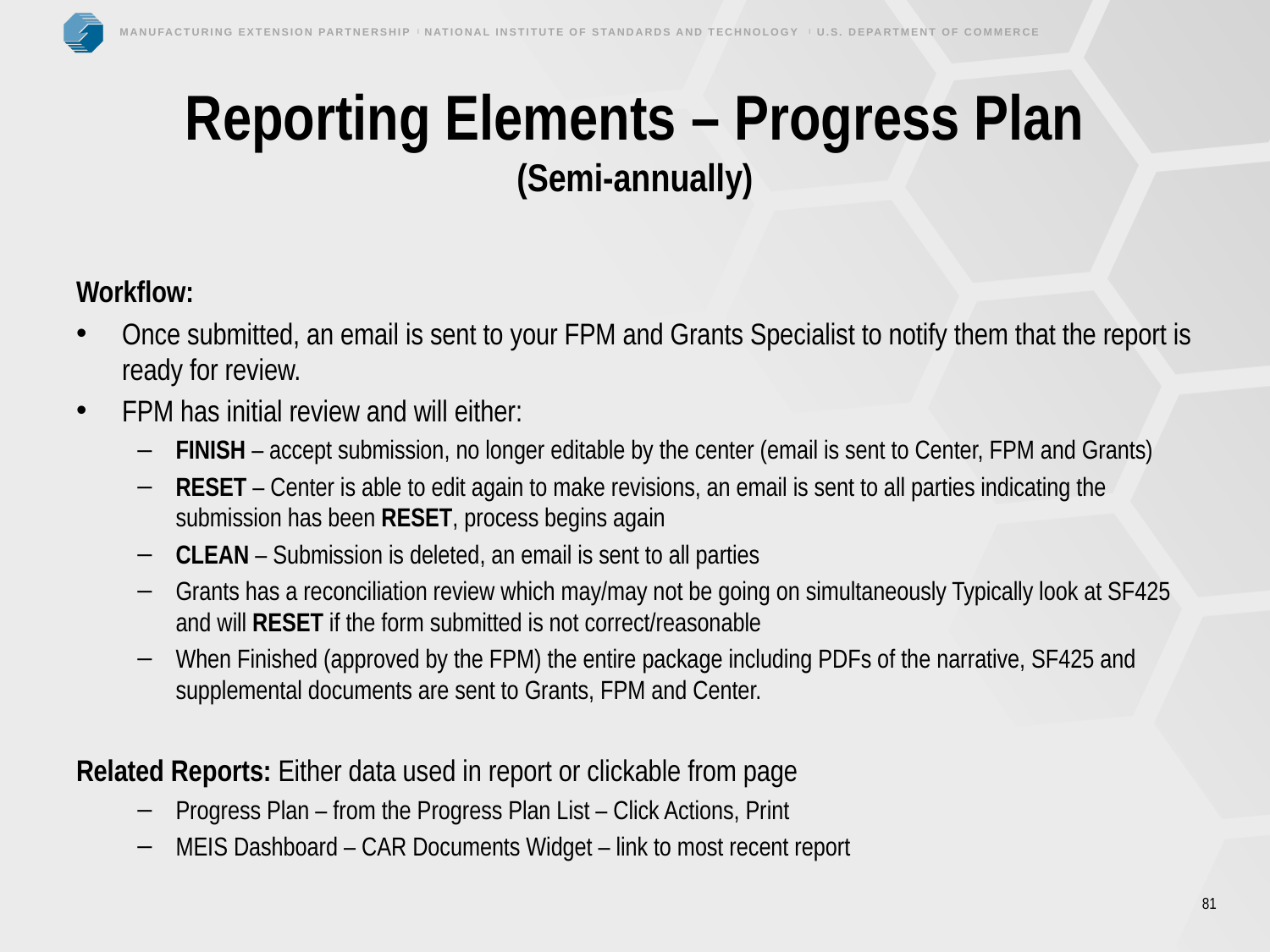

# Reporting Elements – Progress Plan (Semi-annually)
Workflow:
Once submitted, an email is sent to your FPM and Grants Specialist to notify them that the report is ready for review.
FPM has initial review and will either:
FINISH – accept submission, no longer editable by the center (email is sent to Center, FPM and Grants)
RESET – Center is able to edit again to make revisions, an email is sent to all parties indicating the submission has been RESET, process begins again
CLEAN – Submission is deleted, an email is sent to all parties
Grants has a reconciliation review which may/may not be going on simultaneously Typically look at SF425 and will RESET if the form submitted is not correct/reasonable
When Finished (approved by the FPM) the entire package including PDFs of the narrative, SF425 and supplemental documents are sent to Grants, FPM and Center.

Related Reports: Either data used in report or clickable from page
Progress Plan – from the Progress Plan List – Click Actions, Print
MEIS Dashboard – CAR Documents Widget – link to most recent report

81